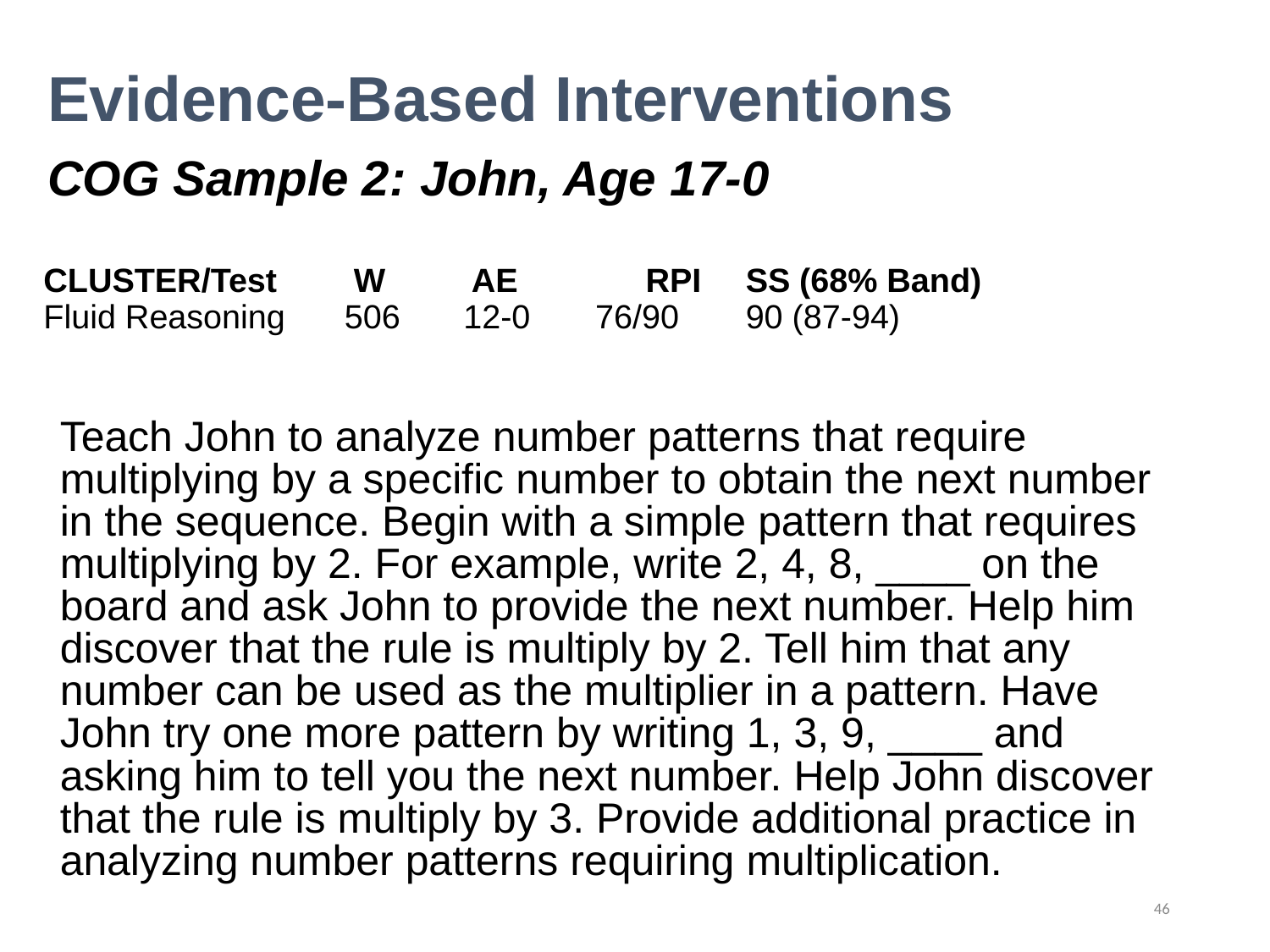

Evidence-Based Interventions
COG Sample 2: John, Age 17-0
# CLUSTER/Test 		 W 	   AE		RPI 		SS (68% Band) Fluid Reasoning 	506	  12-0       76/90		90 (87-94)
Teach John to analyze number patterns that require multiplying by a specific number to obtain the next number in the sequence. Begin with a simple pattern that requires multiplying by 2. For example, write 2, 4, 8, ____ on the board and ask John to provide the next number. Help him discover that the rule is multiply by 2. Tell him that any number can be used as the multiplier in a pattern. Have John try one more pattern by writing 1, 3, 9, ____ and asking him to tell you the next number. Help John discover that the rule is multiply by 3. Provide additional practice in analyzing number patterns requiring multiplication.
46